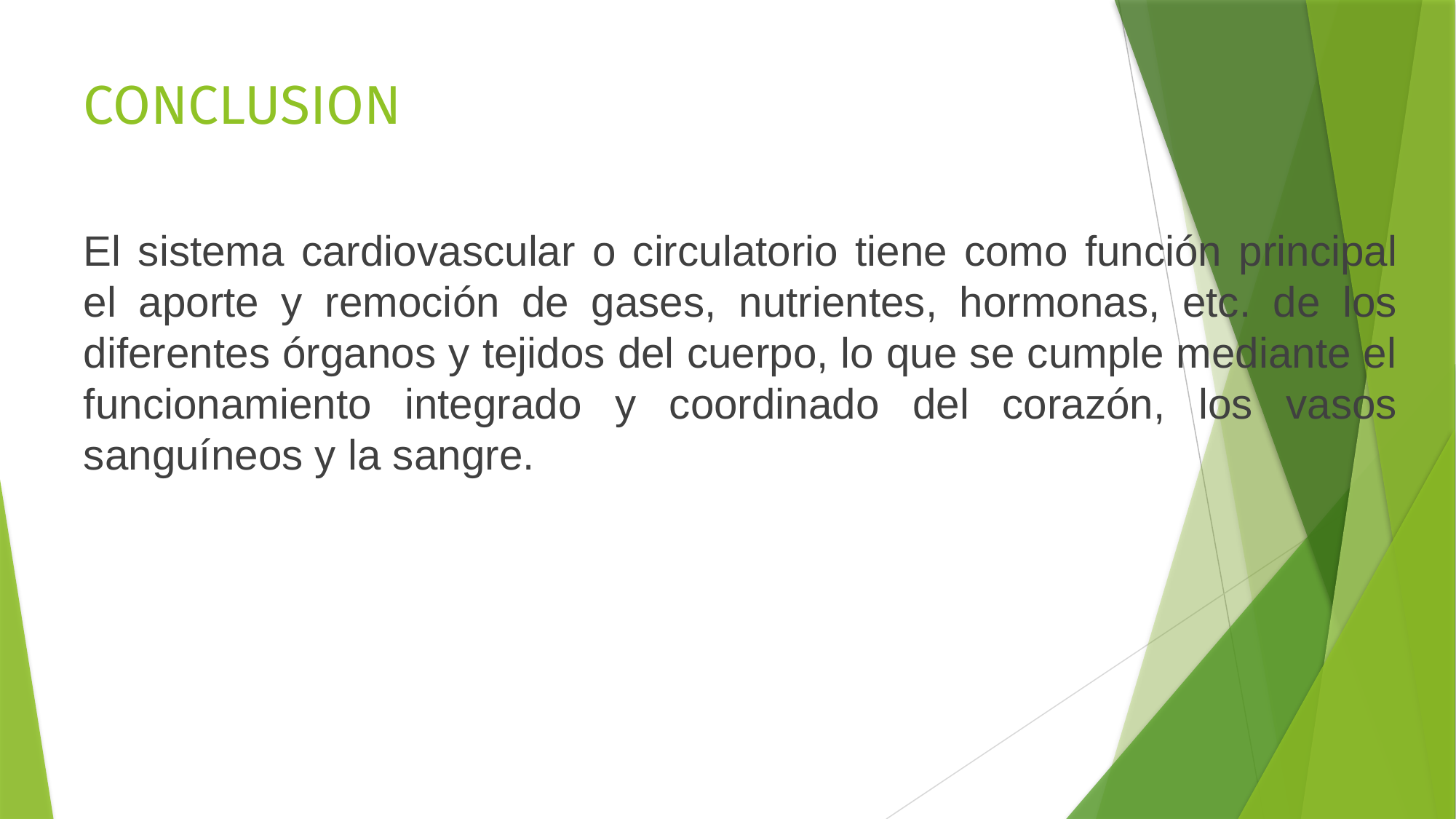

# CONCLUSION
El sistema cardiovascular o circulatorio tiene como función principal el aporte y remoción de gases, nutrientes, hormonas, etc. de los diferentes órganos y tejidos del cuerpo, lo que se cumple mediante el funcionamiento integrado y coordinado del corazón, los vasos sanguíneos y la sangre.